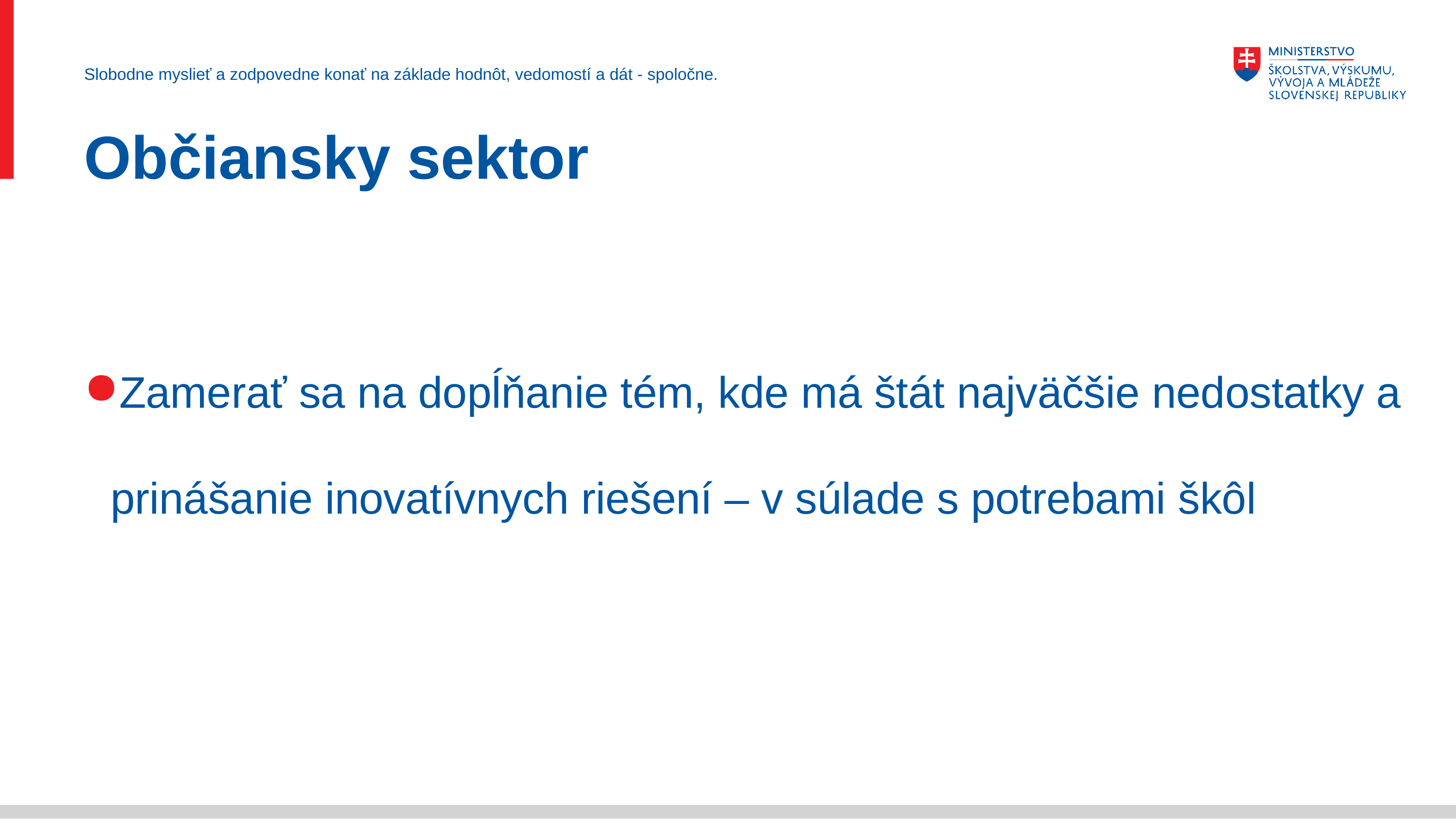

Slobodne myslieť a zodpovedne konať na základe hodnôt, vedomostí a dát - spoločne.
# Občiansky sektor
Zamerať sa na dopĺňanie tém, kde má štát najväčšie nedostatky a prinášanie inovatívnych riešení – v súlade s potrebami škôl